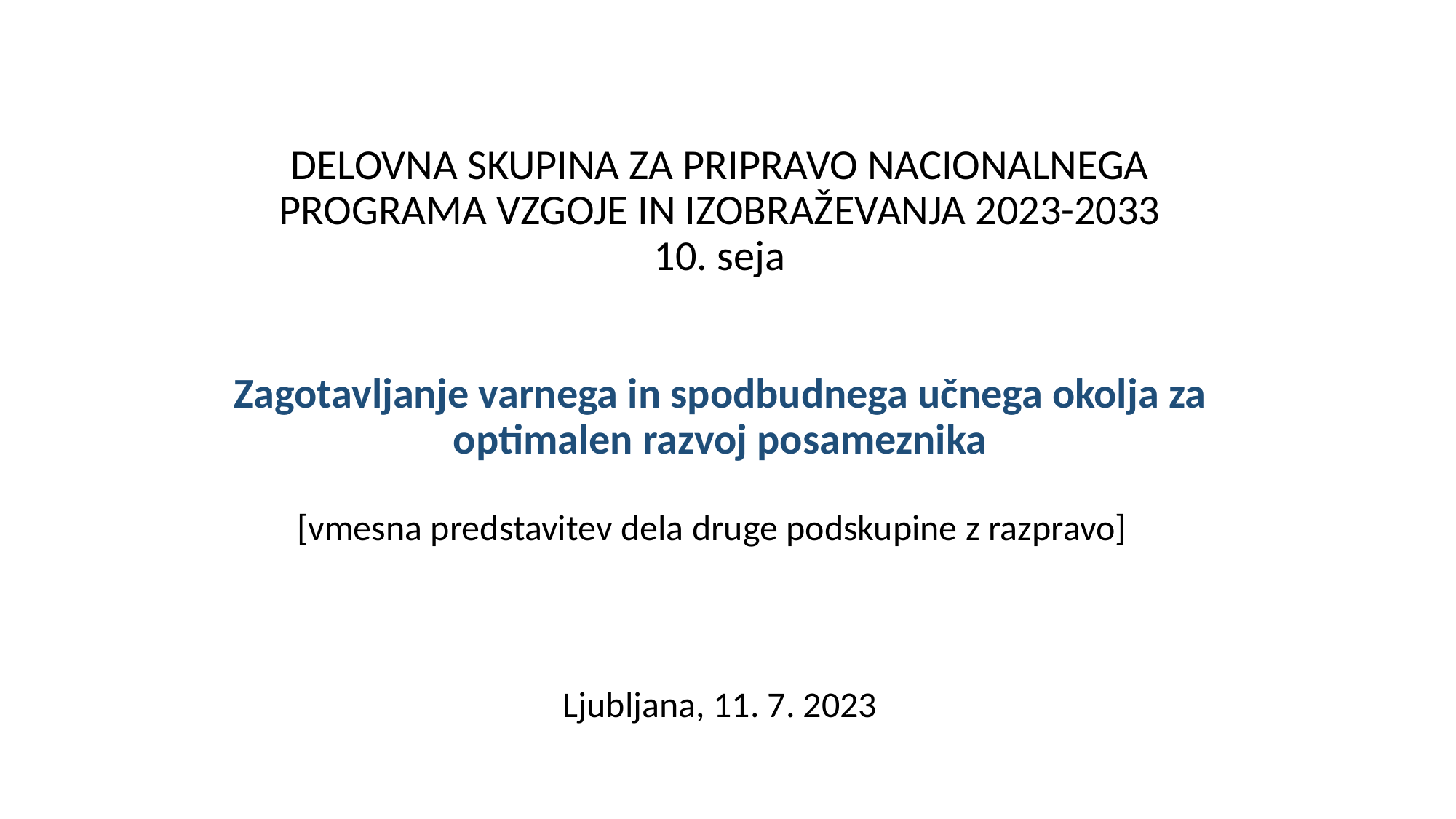

# DELOVNA SKUPINA ZA PRIPRAVO NACIONALNEGA PROGRAMA VZGOJE IN IZOBRAŽEVANJA 2023-2033 10. seja Zagotavljanje varnega in spodbudnega učnega okolja za optimalen razvoj posameznika [vmesna predstavitev dela druge podskupine z razpravo] Ljubljana, 11. 7. 2023